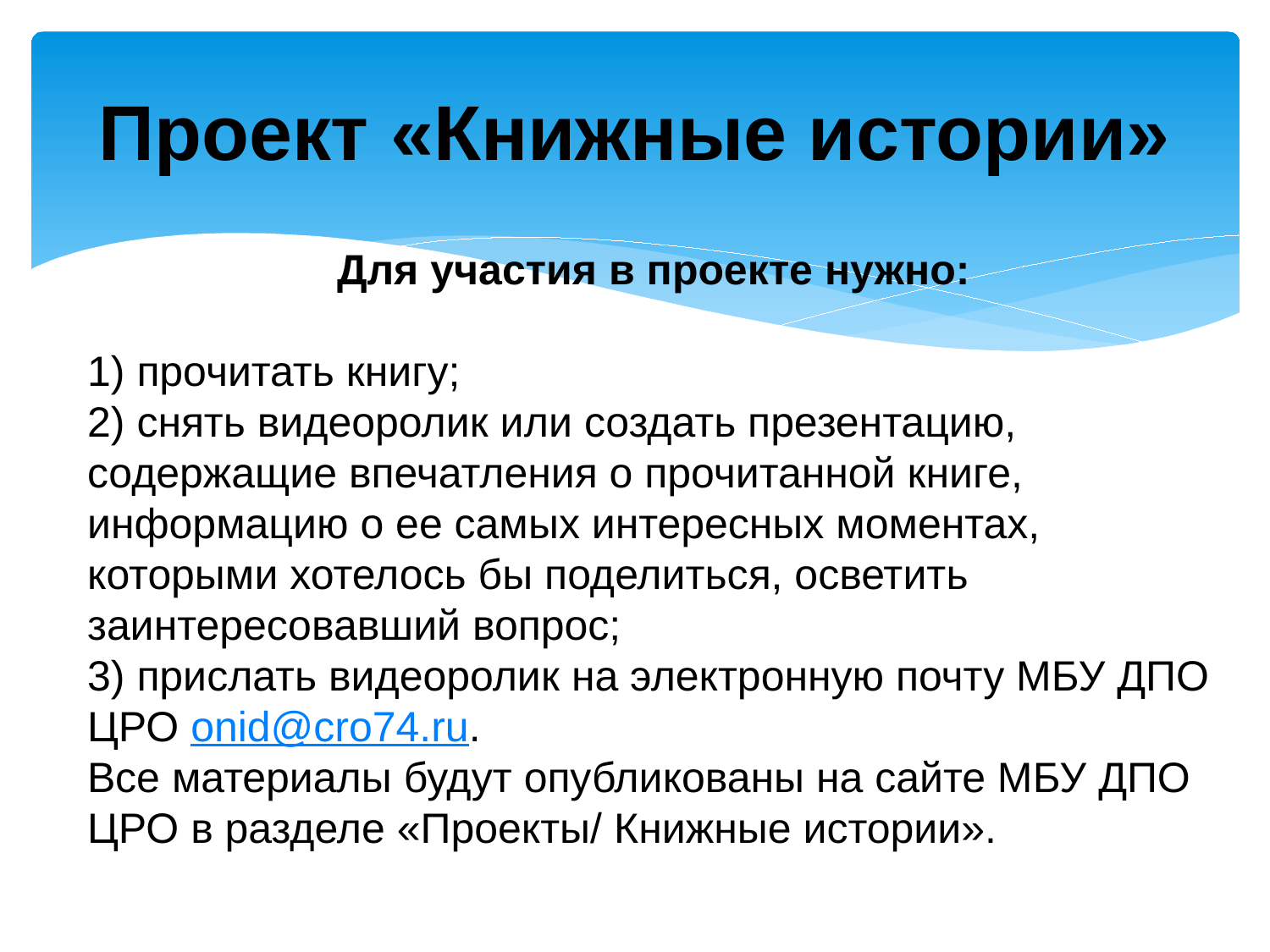

# Проект «Книжные истории»
Для участия в проекте нужно:

1) прочитать книгу;
2) снять видеоролик или создать презентацию, содержащие впечатления о прочитанной книге, информацию о ее самых интересных моментах, которыми хотелось бы поделиться, осветить заинтересовавший вопрос;
3) прислать видеоролик на электронную почту МБУ ДПО ЦРО onid@cro74.ru.
Все материалы будут опубликованы на сайте МБУ ДПО ЦРО в разделе «Проекты/ Книжные истории».